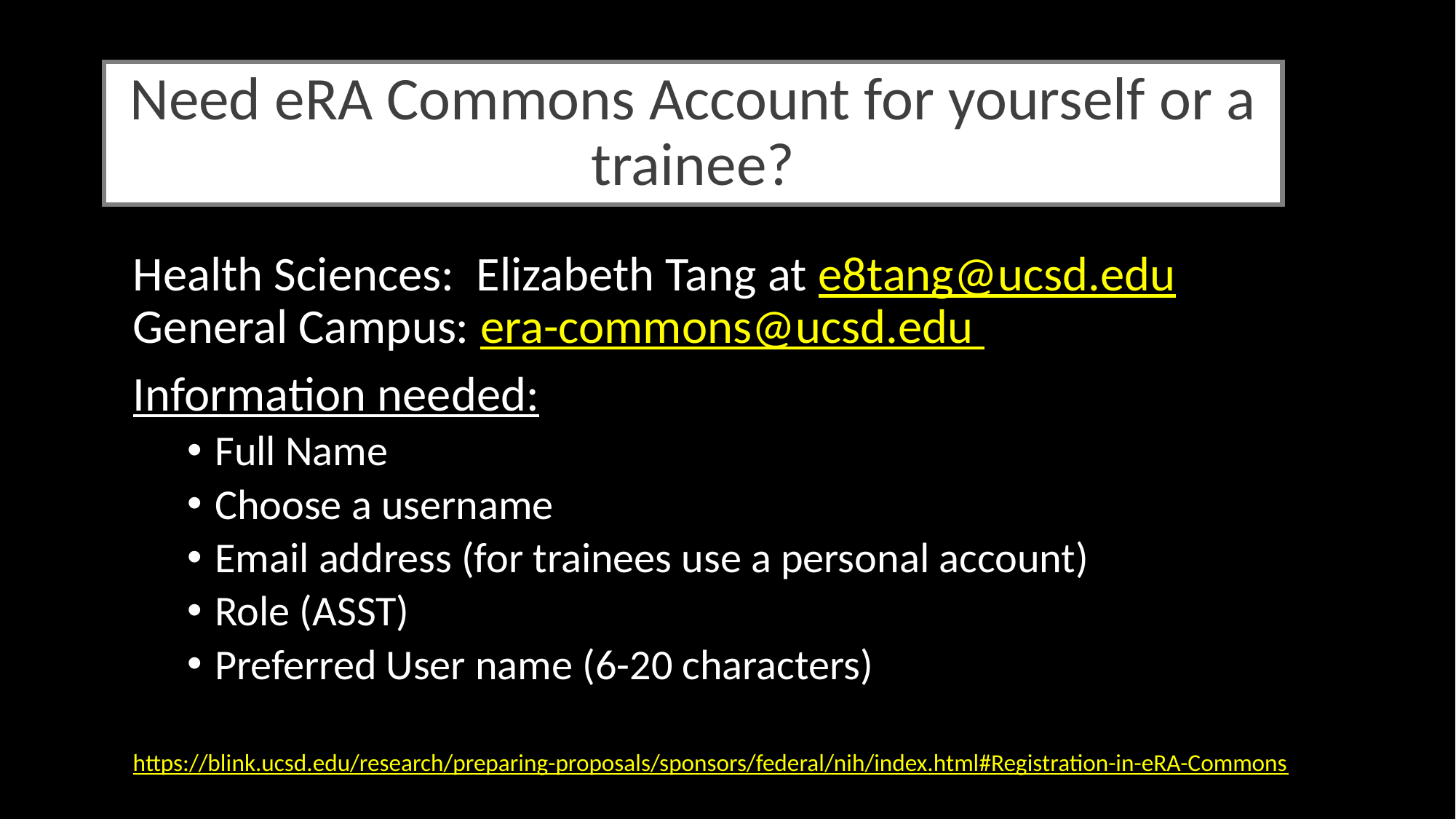

# Need eRA Commons Account for yourself or a trainee?

Health Sciences:  Elizabeth Tang at e8tang@ucsd.edu
General Campus: era-commons@ucsd.edu
Information needed:
Full Name
Choose a username
Email address (for trainees use a personal account)
Role (ASST)
Preferred User name (6-20 characters)
https://blink.ucsd.edu/research/preparing-proposals/sponsors/federal/nih/index.html#Registration-in-eRA-Commons